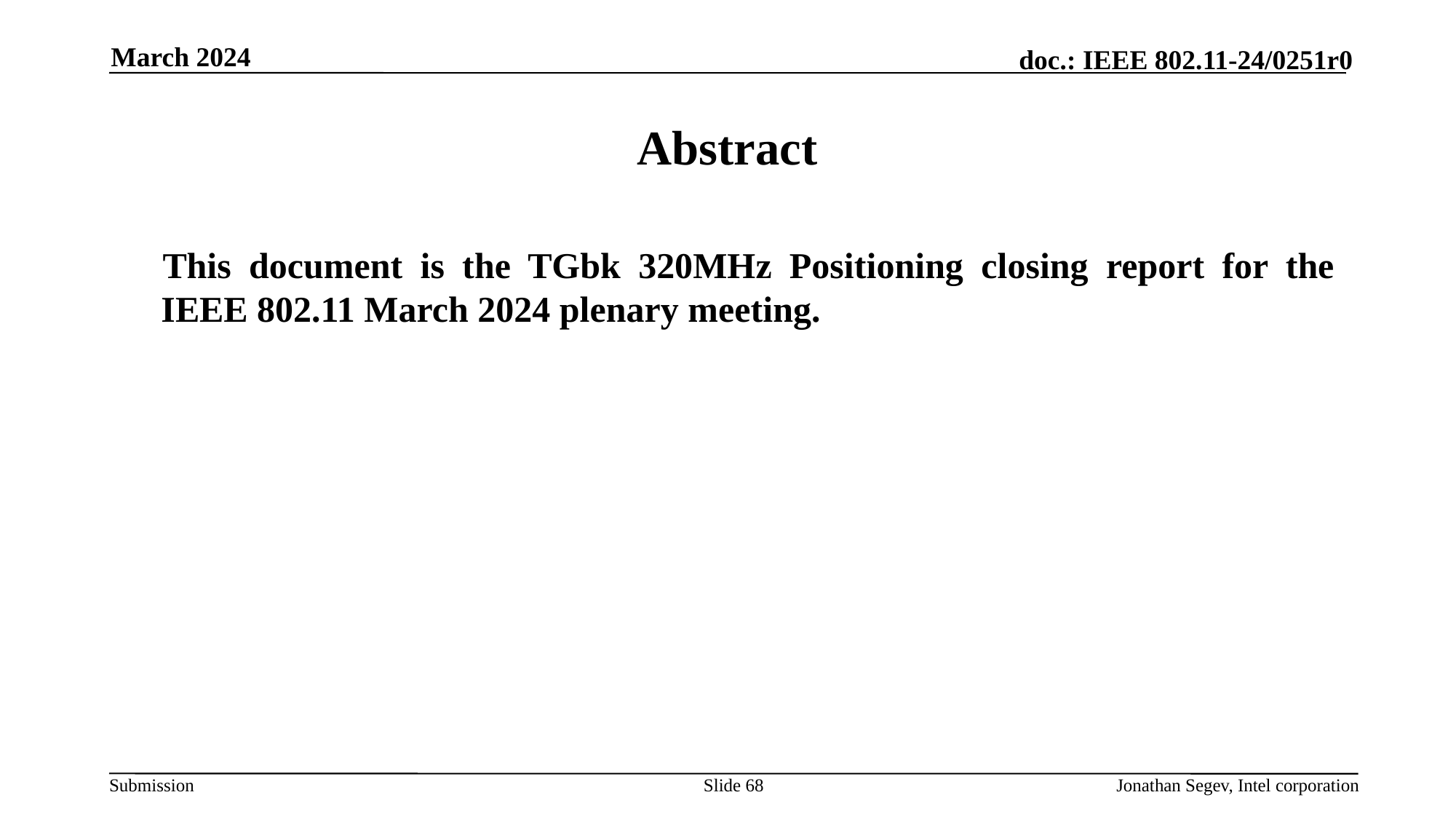

March 2024
# Abstract
This document is the TGbk 320MHz Positioning closing report for the IEEE 802.11 March 2024 plenary meeting.

Slide 68
Jonathan Segev, Intel corporation